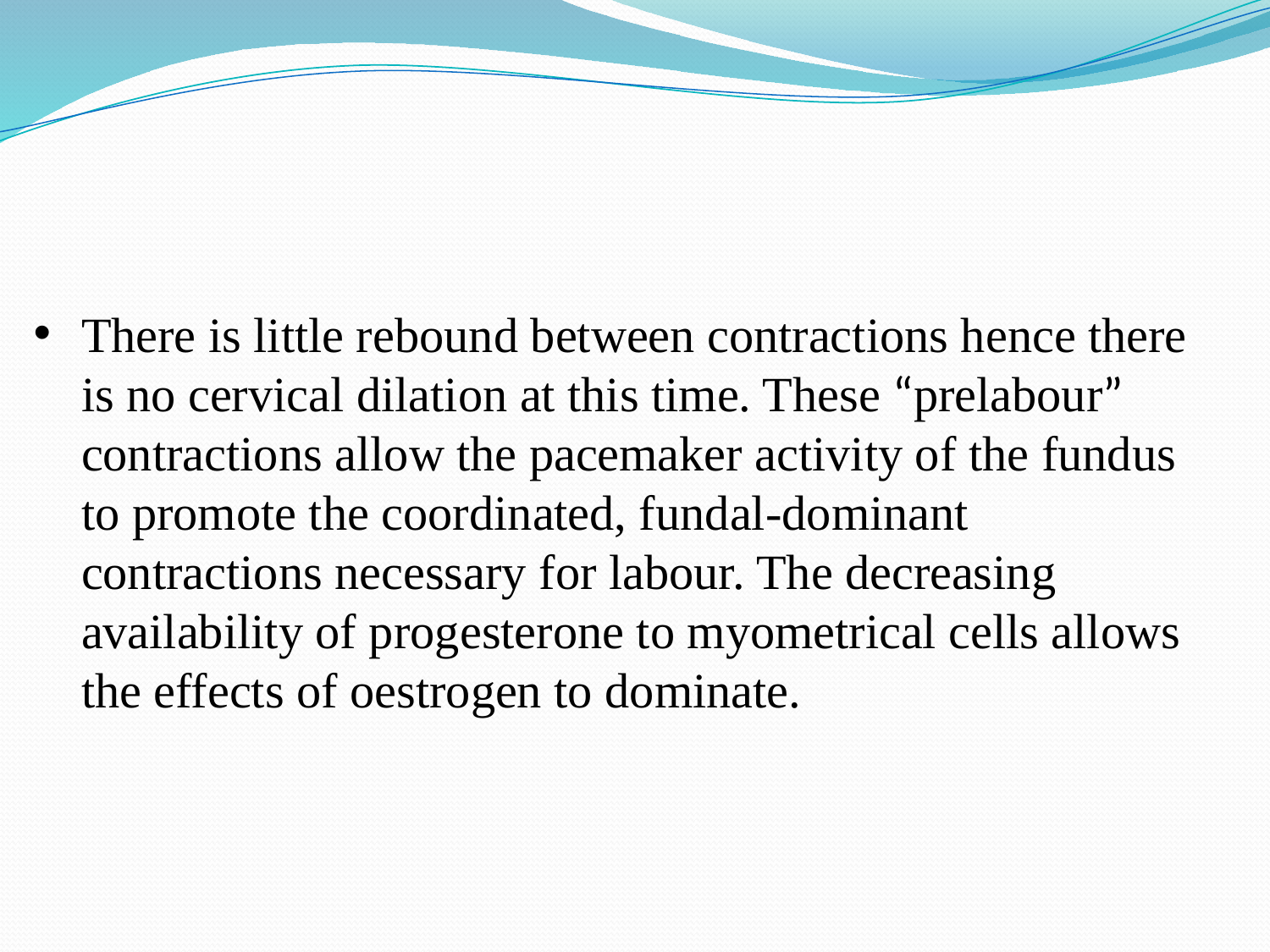

There is little rebound between contractions hence there is no cervical dilation at this time. These “prelabour” contractions allow the pacemaker activity of the fundus to promote the coordinated, fundal-dominant contractions necessary for labour. The decreasing availability of progesterone to myometrical cells allows the effects of oestrogen to dominate.